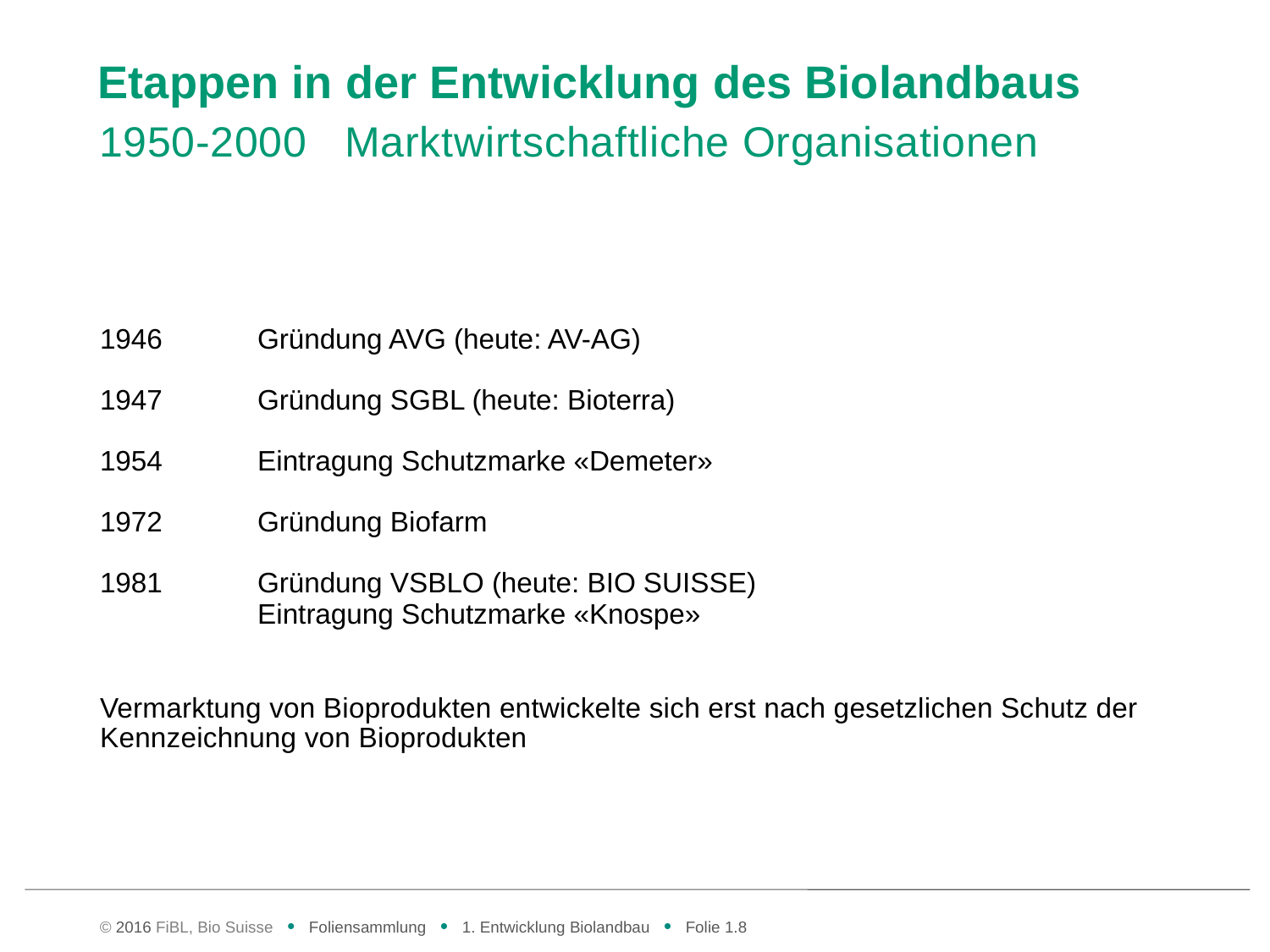

# Etappen in der Entwicklung des Biolandbaus
1950-2000   Marktwirtschaftliche Organisationen
| 1946 | Gründung AVG (heute: AV-AG) |
| --- | --- |
| 1947 | Gründung SGBL (heute: Bioterra) |
| 1954 | Eintragung Schutzmarke «Demeter» |
| 1972 | Gründung Biofarm |
| 1981 | Gründung VSBLO (heute: BIO SUISSE) Eintragung Schutzmarke «Knospe» |
Vermarktung von Bioprodukten entwickelte sich erst nach gesetzlichen Schutz der Kennzeichnung von Bioprodukten